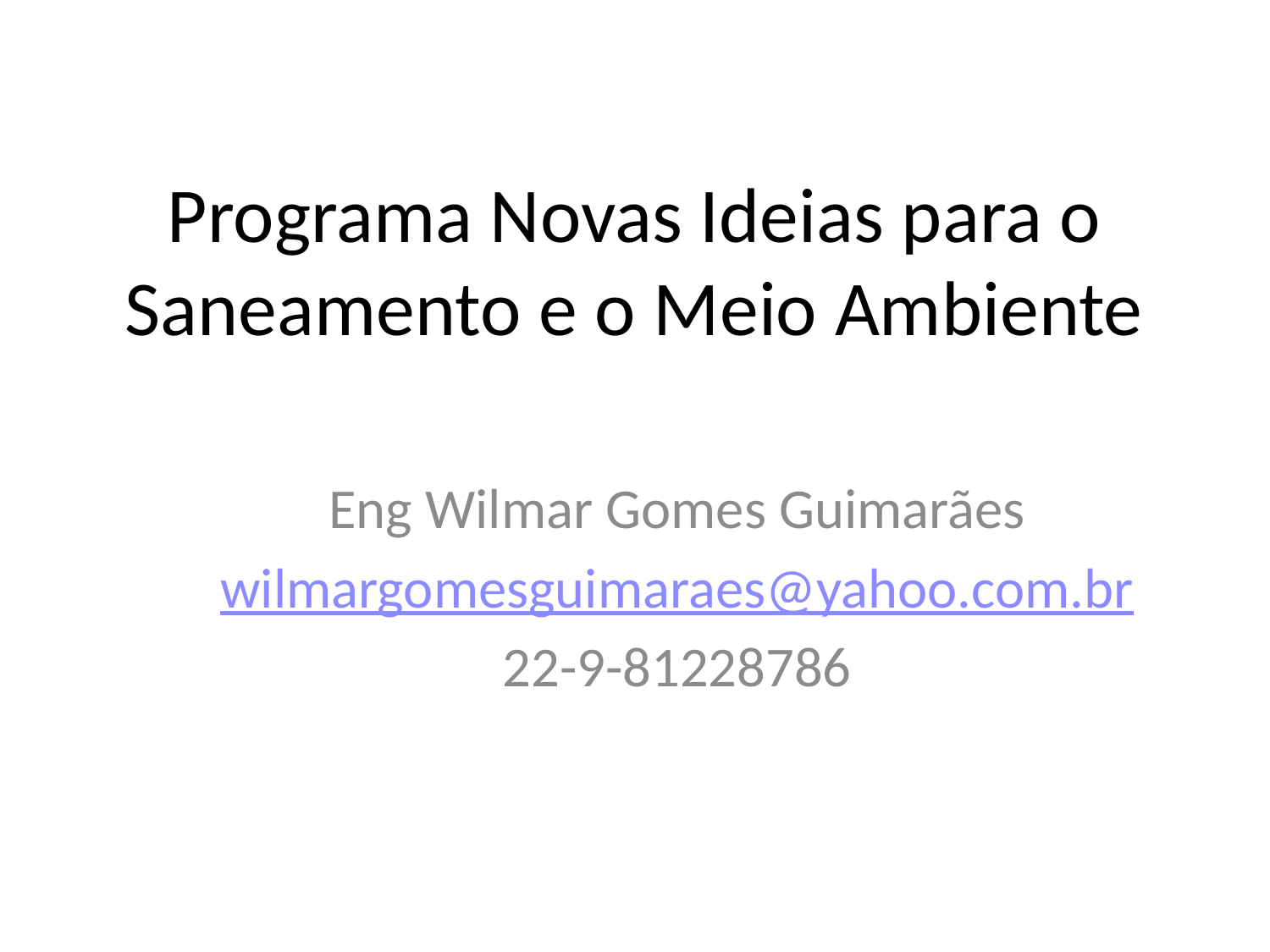

# Programa Novas Ideias para o Saneamento e o Meio Ambiente
Eng Wilmar Gomes Guimarães
wilmargomesguimaraes@yahoo.com.br
22-9-81228786